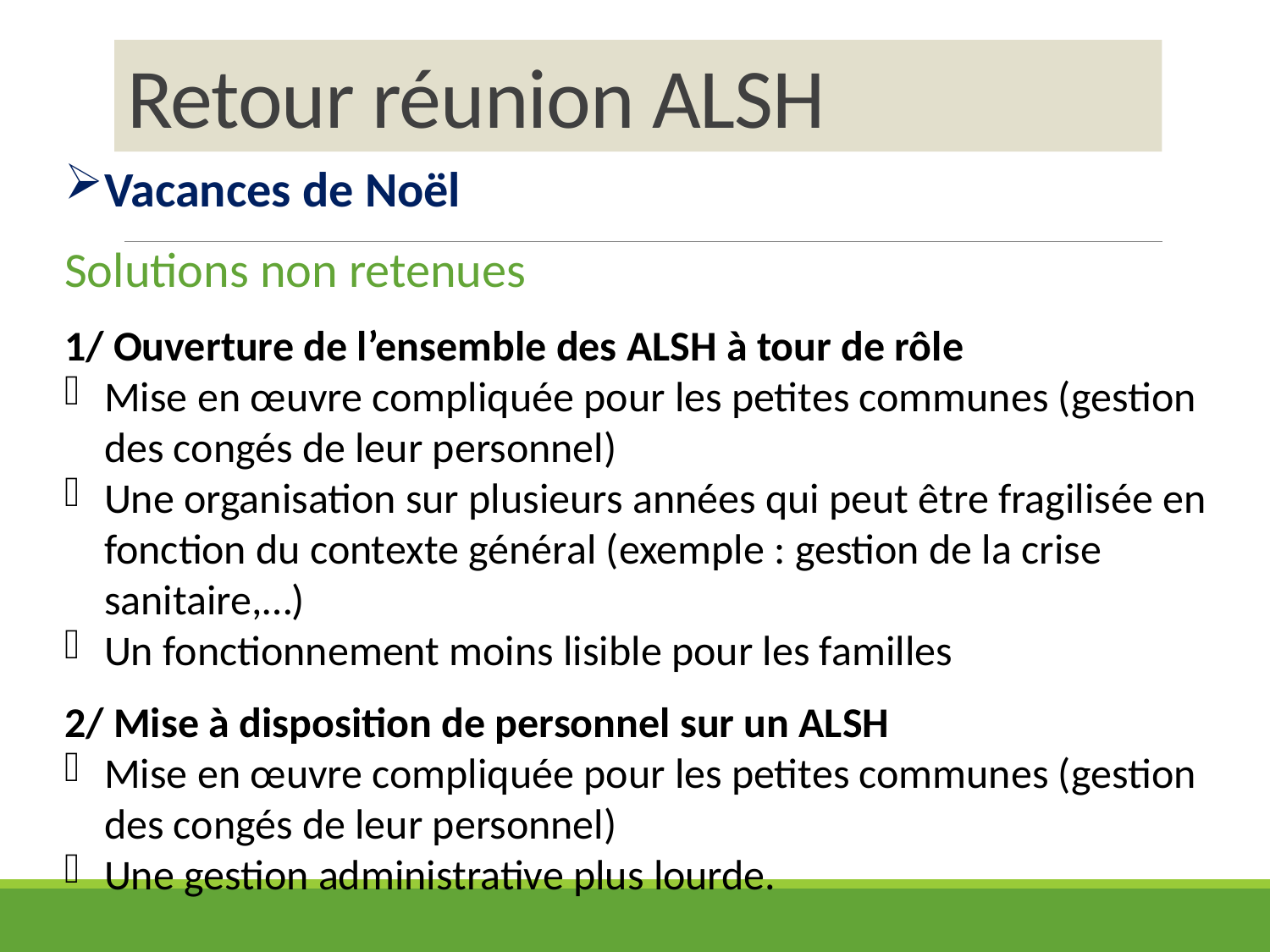

# Retour réunion ALSH
Vacances de Noël
Solutions non retenues
1/ Ouverture de l’ensemble des ALSH à tour de rôle
Mise en œuvre compliquée pour les petites communes (gestion des congés de leur personnel)
Une organisation sur plusieurs années qui peut être fragilisée en fonction du contexte général (exemple : gestion de la crise sanitaire,…)
Un fonctionnement moins lisible pour les familles
2/ Mise à disposition de personnel sur un ALSH
Mise en œuvre compliquée pour les petites communes (gestion des congés de leur personnel)
Une gestion administrative plus lourde.